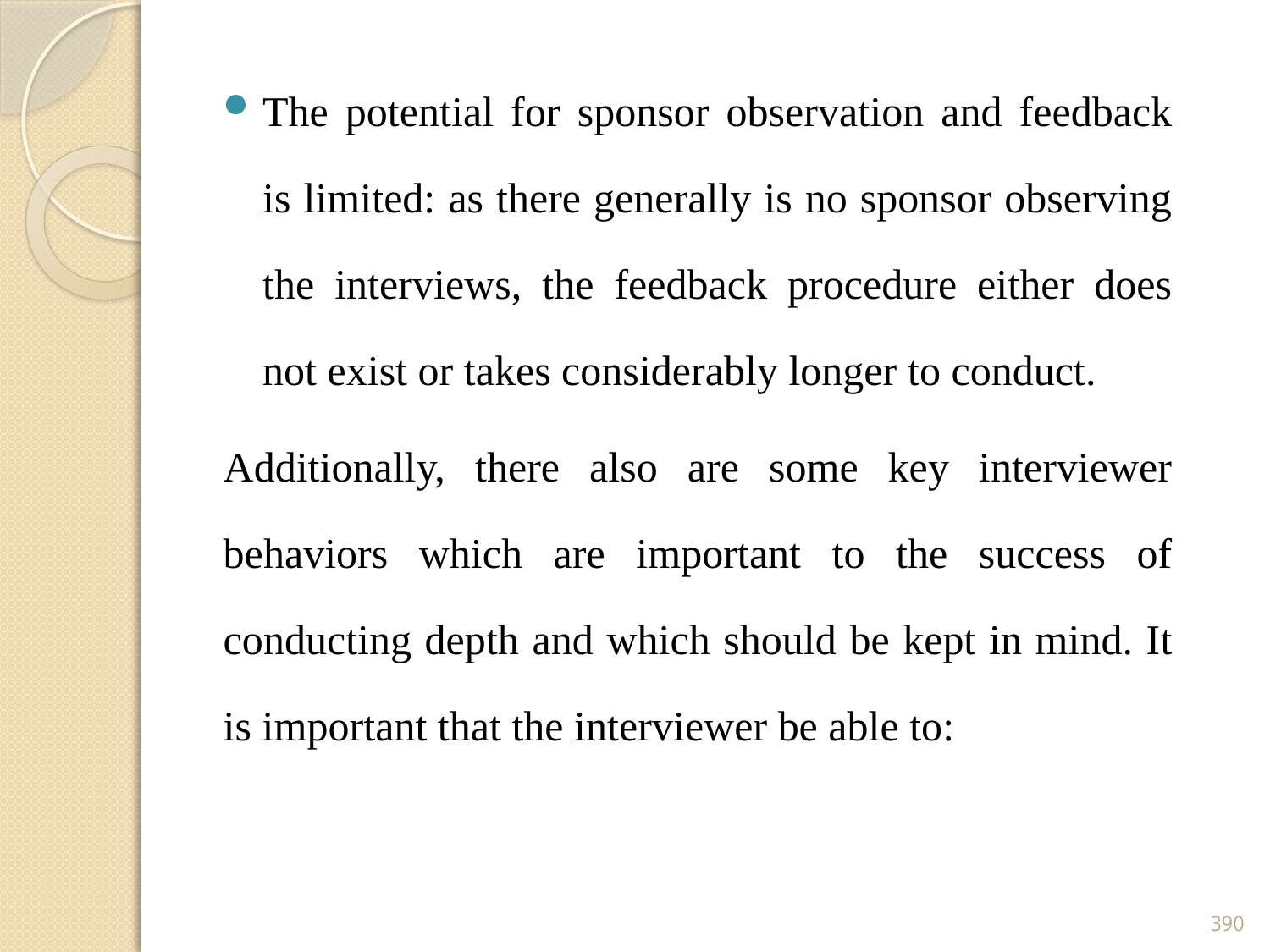

The potential for sponsor observation and feedback is limited: as there generally is no sponsor observing the interviews, the feedback procedure either does not exist or takes considerably longer to conduct.
Additionally, there also are some key interviewer behaviors which are important to the success of conducting depth and which should be kept in mind. It is important that the interviewer be able to:
390